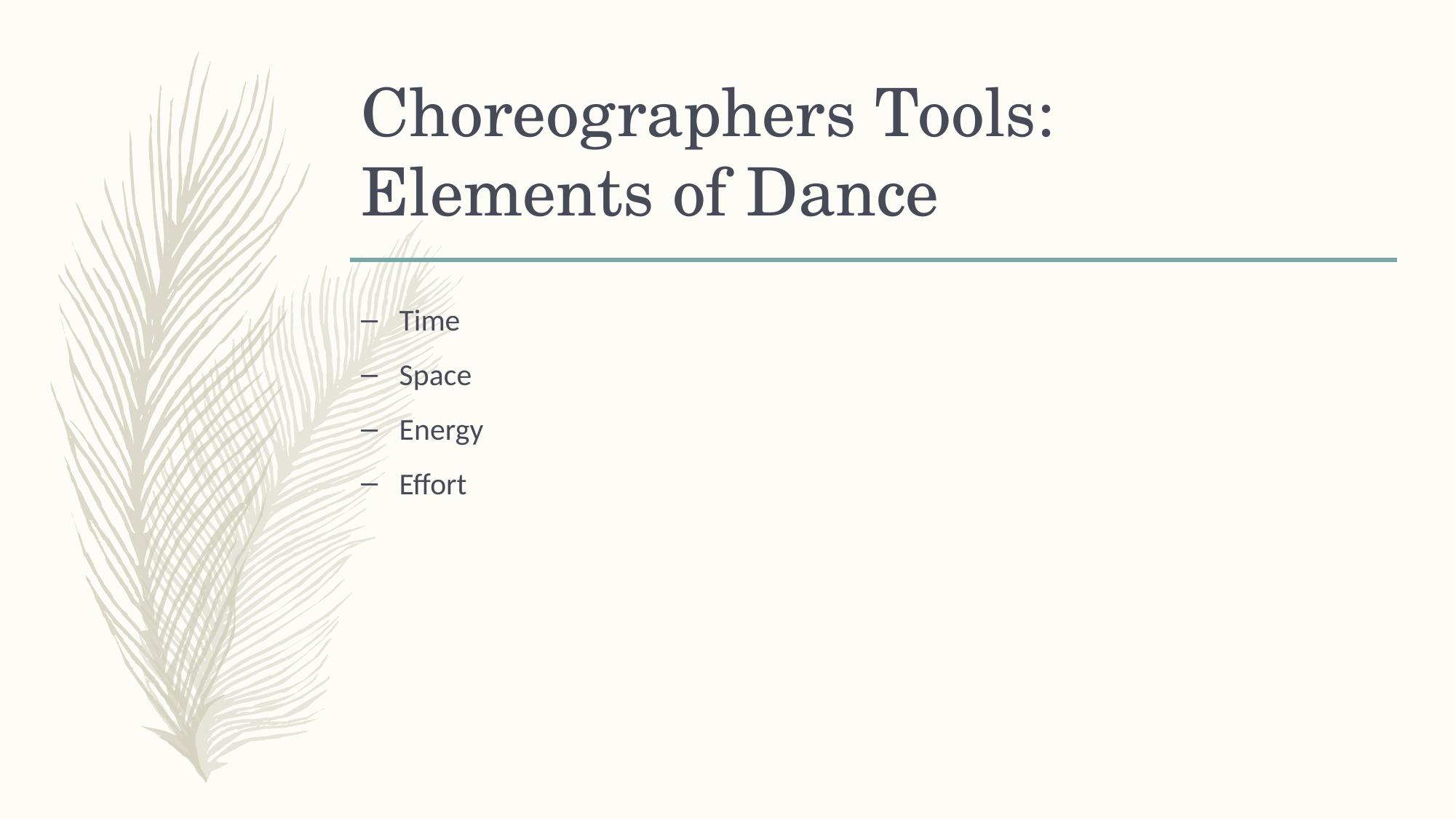

# Choreographers Tools: Elements of Dance
Time
Space
Energy
Effort